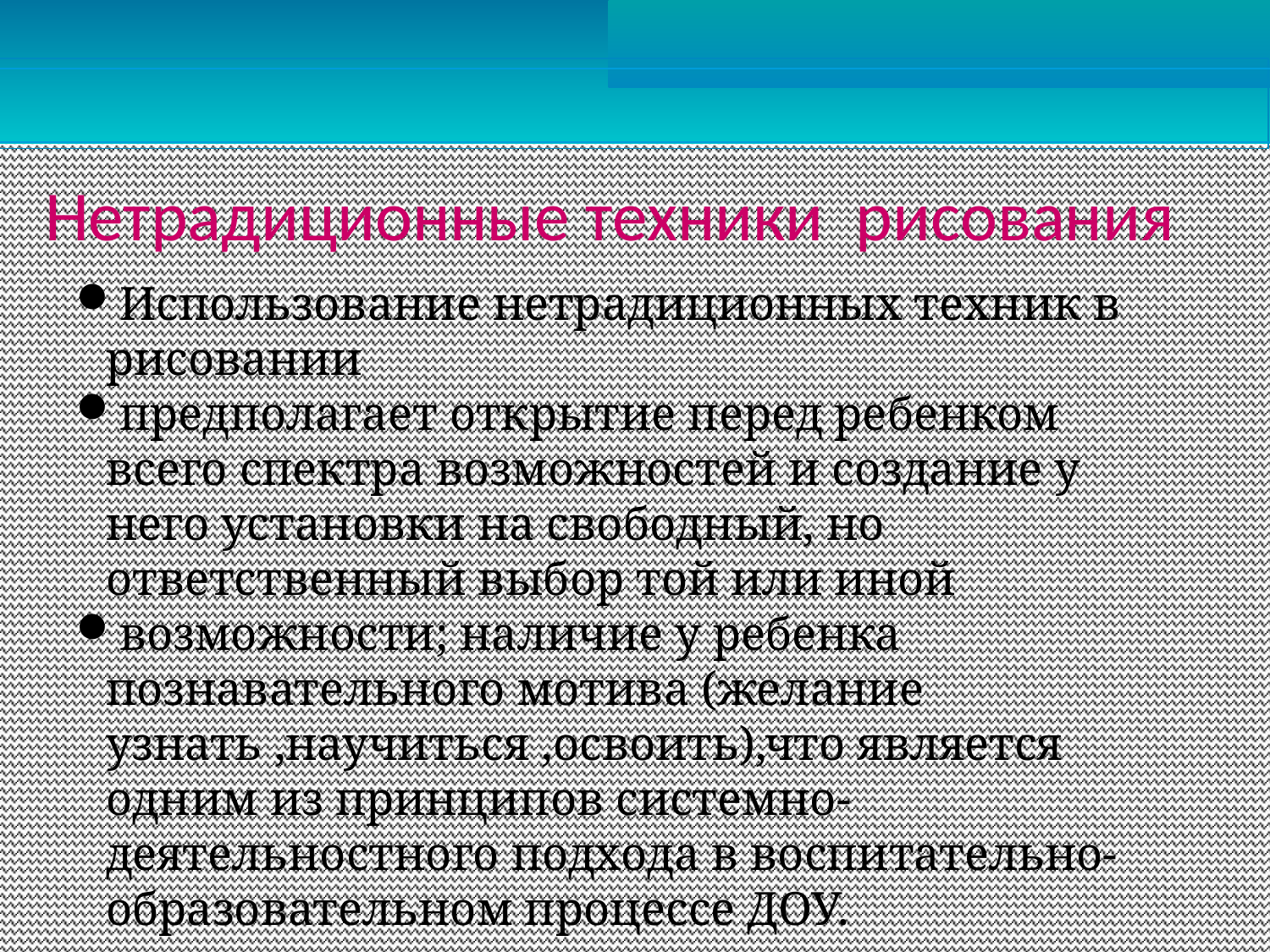

Нетрадиционные техники  рисования
Использование нетрадиционных техник в рисовании
предполагает открытие перед ребенком всего спектра возможностей и создание у него установки на свободный, но ответственный выбор той или иной
возможности; наличие у ребенка познавательного мотива (желание узнать ,научиться ,освоить),что является одним из принципов системно-деятельностного подхода в воспитательно-образовательном процессе ДОУ.